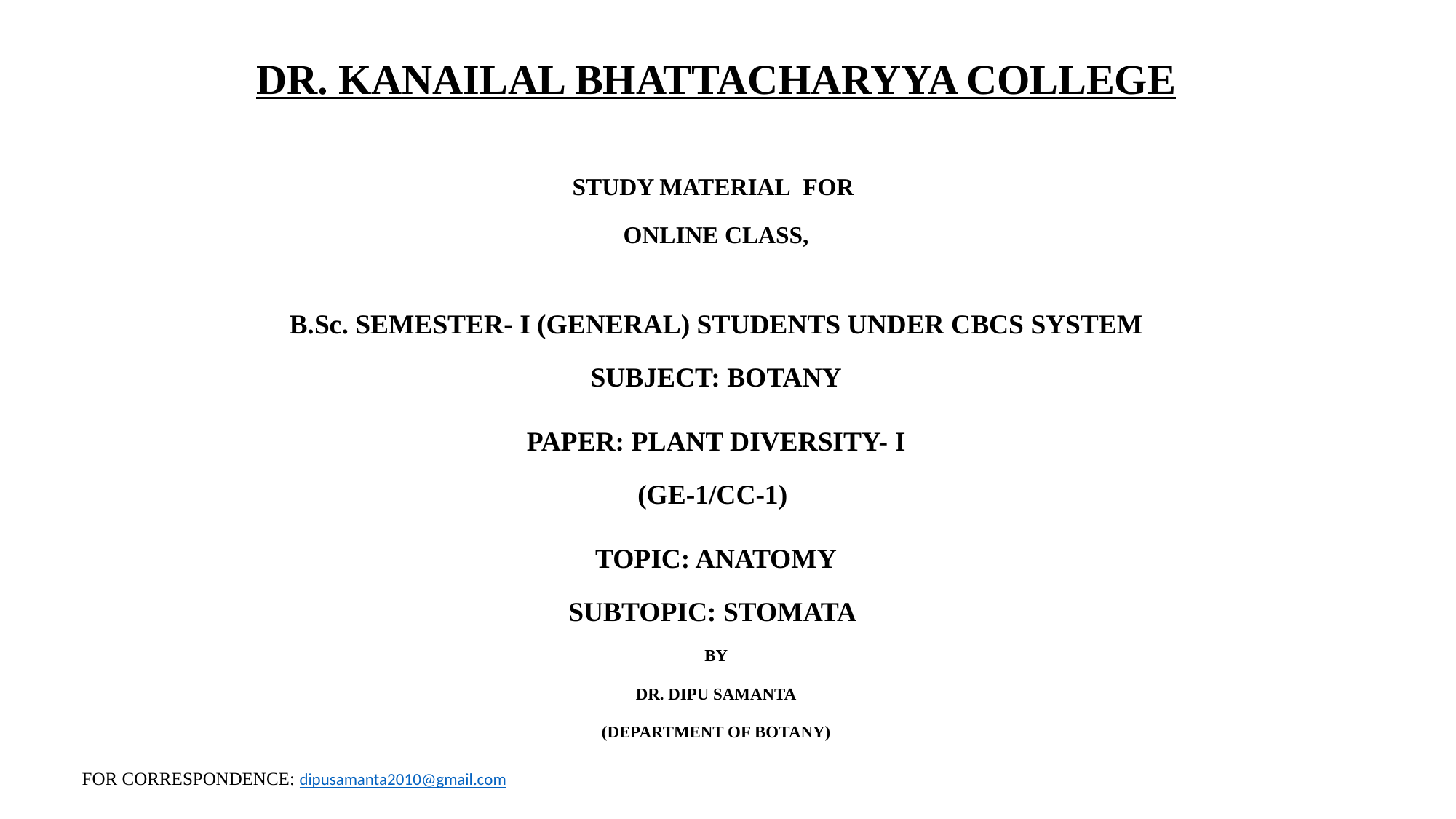

DR. KANAILAL BHATTACHARYYA COLLEGE

STUDY MATERIAL  FOR
ONLINE CLASS,

B.Sc. SEMESTER- I (GENERAL) STUDENTS UNDER CBCS SYSTEM
SUBJECT: BOTANY
PAPER: PLANT DIVERSITY- I
(GE-1/CC-1)
TOPIC: ANATOMY
SUBTOPIC: STOMATA
BY
DR. DIPU SAMANTA
(DEPARTMENT OF BOTANY)
FOR CORRESPONDENCE: dipusamanta2010@gmail.com